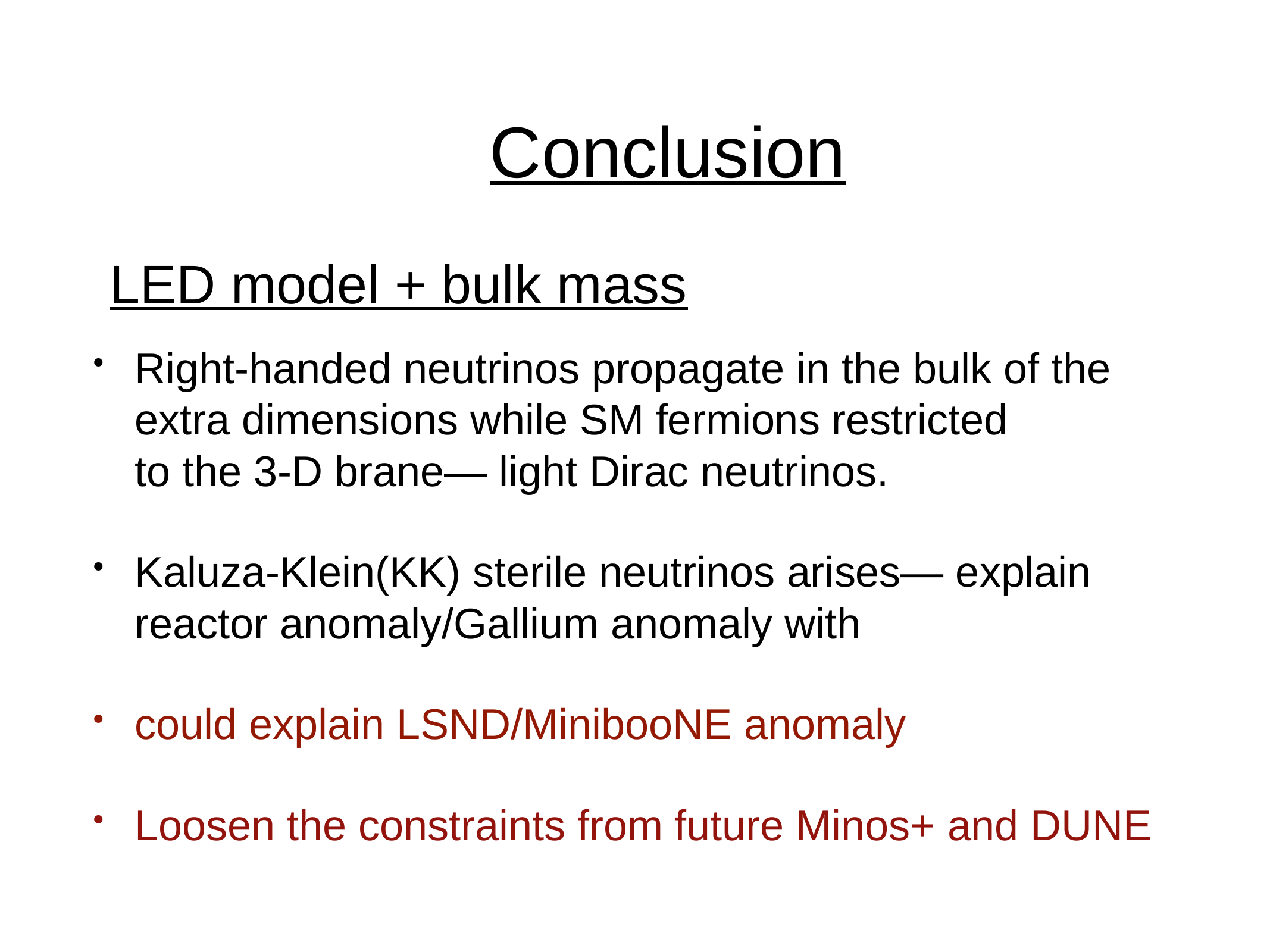

# Conclusion
LED model + bulk mass
Right-handed neutrinos propagate in the bulk of the extra dimensions while SM fermions restricted
to the 3-D brane— light Dirac neutrinos.
Kaluza-Klein(KK) sterile neutrinos arises— explain reactor anomaly/Gallium anomaly with
could explain LSND/MinibooNE anomaly
Loosen the constraints from future Minos+ and DUNE